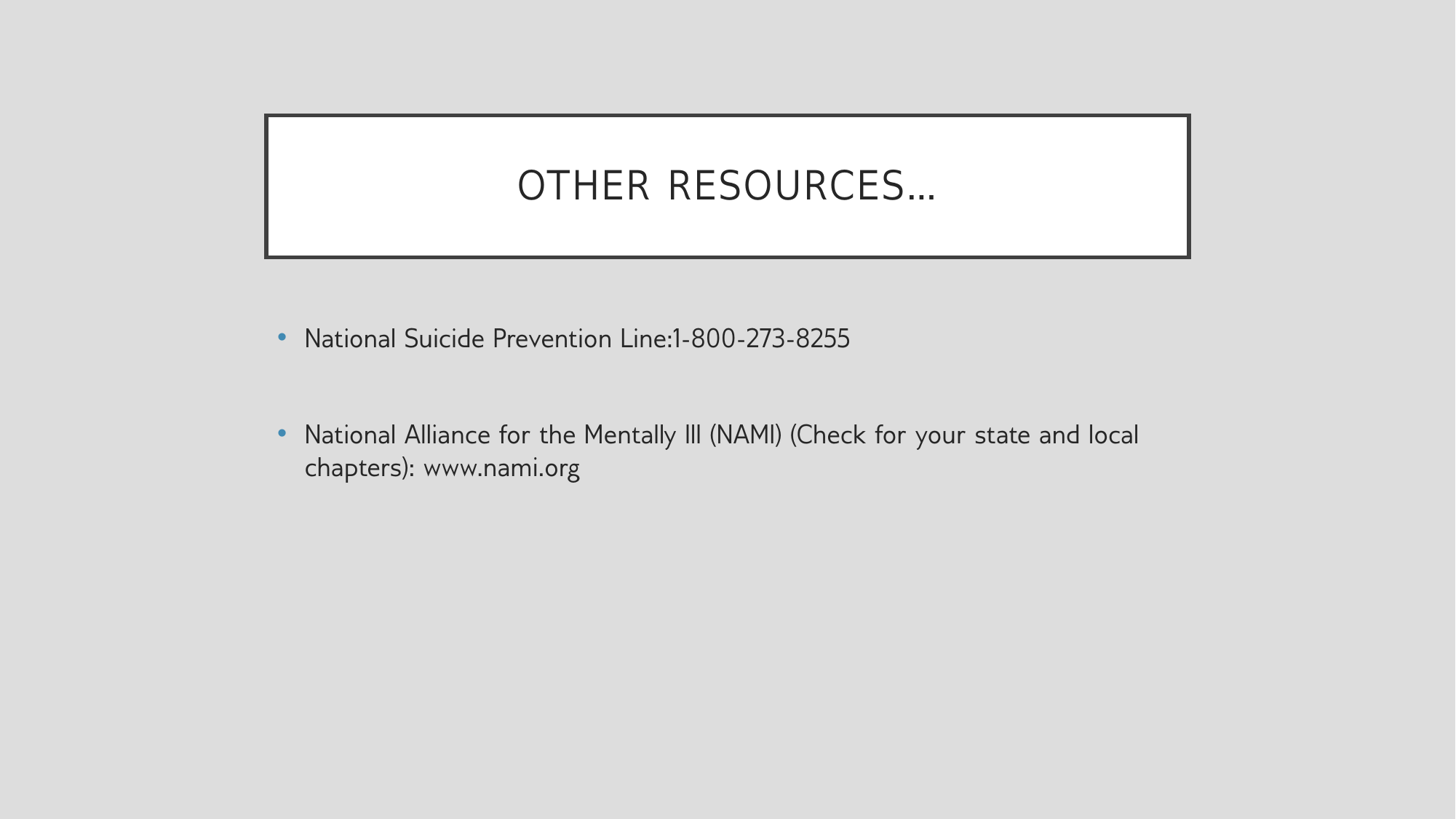

# Other Resources…
National Suicide Prevention Line:1-800-273-8255

National Alliance for the Mentally Ill (NAMI) (Check for your state and local chapters): www.nami.org